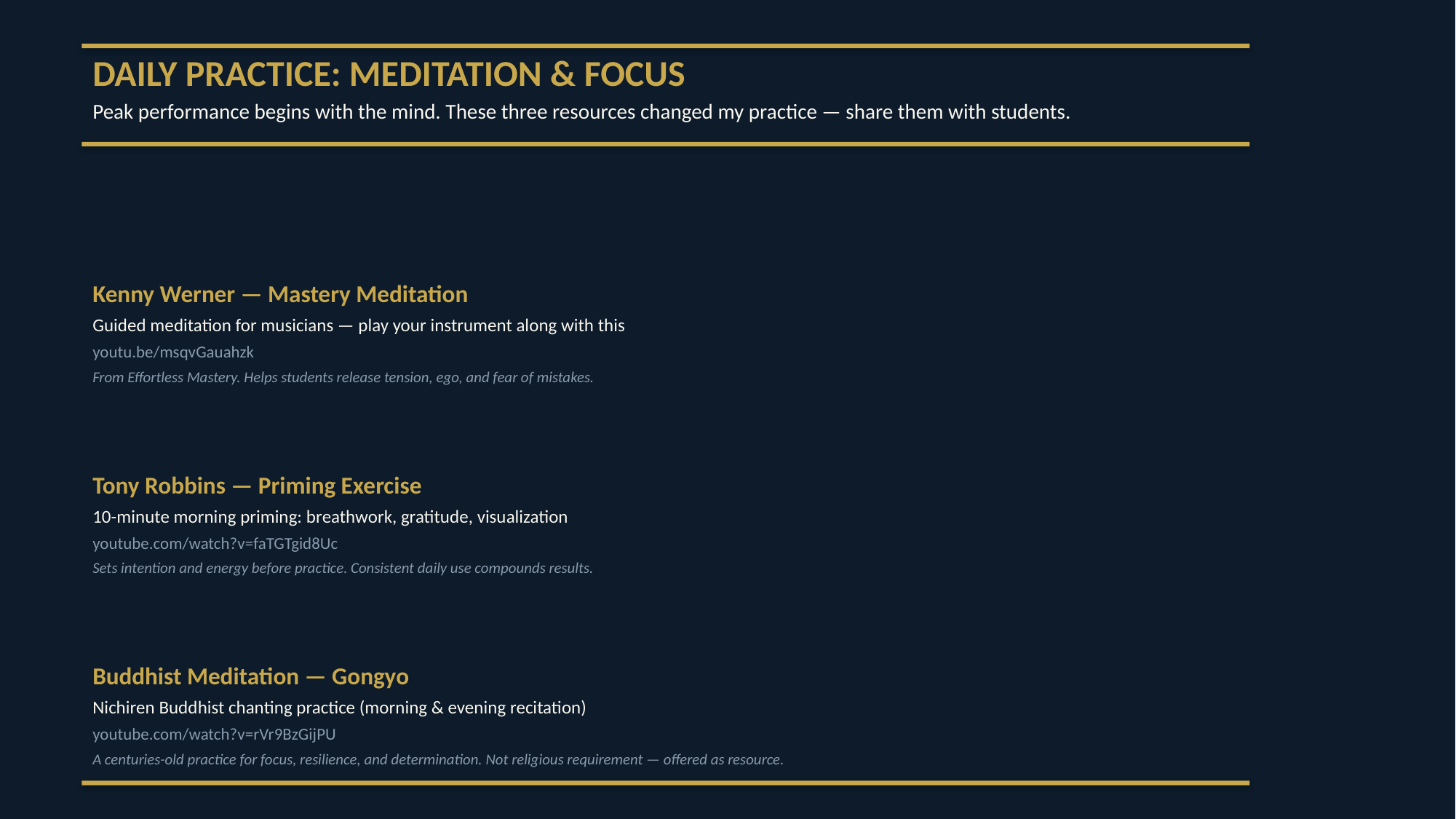

DAILY PRACTICE: MEDITATION & FOCUS
Peak performance begins with the mind. These three resources changed my practice — share them with students.

Kenny Werner — Mastery Meditation
Guided meditation for musicians — play your instrument along with this
youtu.be/msqvGauahzk
From Effortless Mastery. Helps students release tension, ego, and fear of mistakes.
Tony Robbins — Priming Exercise
10-minute morning priming: breathwork, gratitude, visualization
youtube.com/watch?v=faTGTgid8Uc
Sets intention and energy before practice. Consistent daily use compounds results.
Buddhist Meditation — Gongyo
Nichiren Buddhist chanting practice (morning & evening recitation)
youtube.com/watch?v=rVr9BzGijPU
A centuries-old practice for focus, resilience, and determination. Not religious requirement — offered as resource.